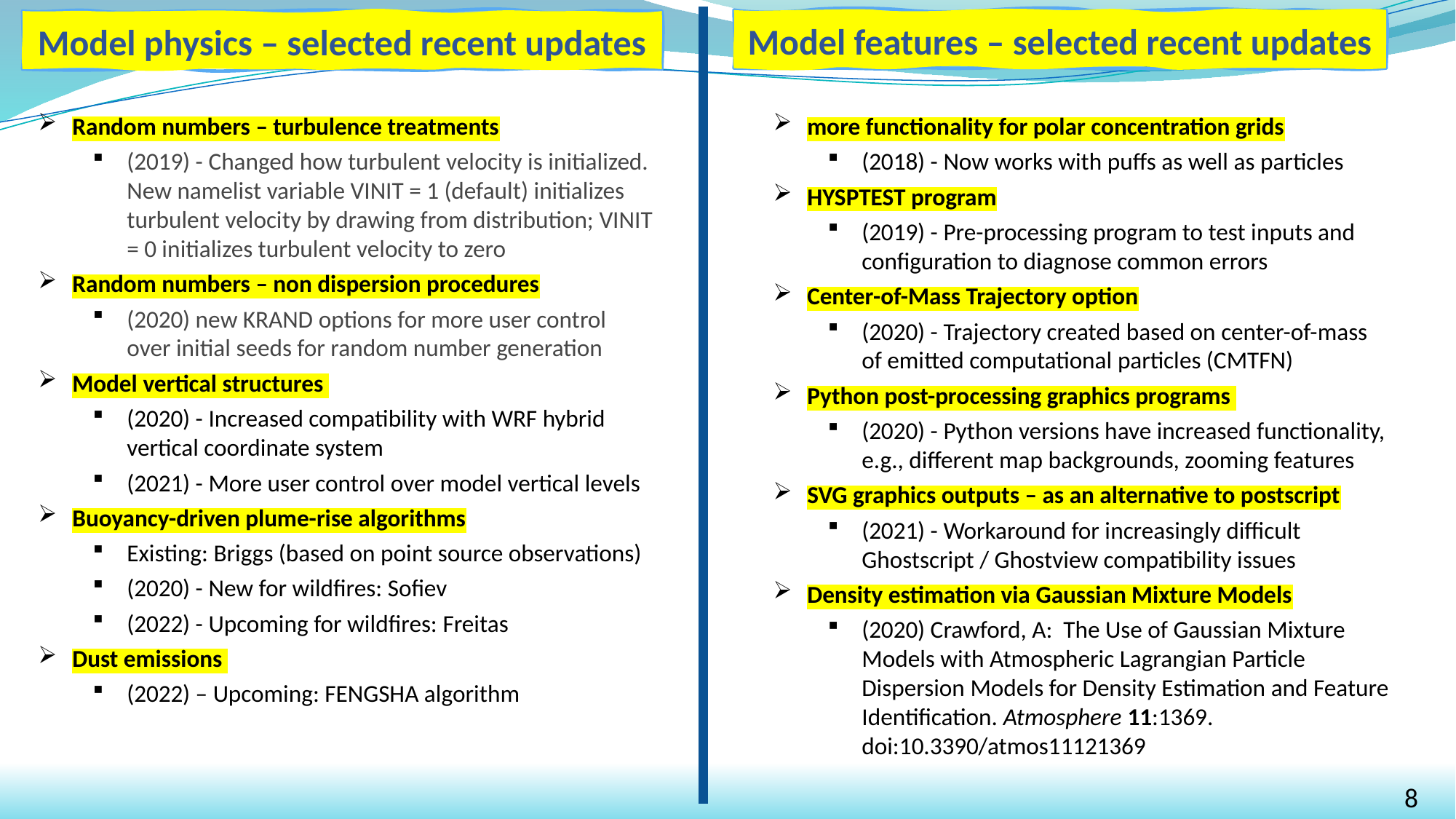

Model features – selected recent updates
Model physics – selected recent updates
Random numbers – turbulence treatments
(2019) - Changed how turbulent velocity is initialized. New namelist variable VINIT = 1 (default) initializes turbulent velocity by drawing from distribution; VINIT = 0 initializes turbulent velocity to zero
Random numbers – non dispersion procedures
(2020) new KRAND options for more user control over initial seeds for random number generation
Model vertical structures
(2020) - Increased compatibility with WRF hybrid vertical coordinate system
(2021) - More user control over model vertical levels
Buoyancy-driven plume-rise algorithms
Existing: Briggs (based on point source observations)
(2020) - New for wildfires: Sofiev
(2022) - Upcoming for wildfires: Freitas
Dust emissions
(2022) – Upcoming: FENGSHA algorithm
more functionality for polar concentration grids
(2018) - Now works with puffs as well as particles
HYSPTEST program
(2019) - Pre-processing program to test inputs and configuration to diagnose common errors
Center-of-Mass Trajectory option
(2020) - Trajectory created based on center-of-mass of emitted computational particles (CMTFN)
Python post-processing graphics programs
(2020) - Python versions have increased functionality, e.g., different map backgrounds, zooming features
SVG graphics outputs – as an alternative to postscript
(2021) - Workaround for increasingly difficult Ghostscript / Ghostview compatibility issues
Density estimation via Gaussian Mixture Models
(2020) Crawford, A:  The Use of Gaussian Mixture Models with Atmospheric Lagrangian Particle Dispersion Models for Density Estimation and Feature Identification. Atmosphere 11:1369. doi:10.3390/atmos11121369

8